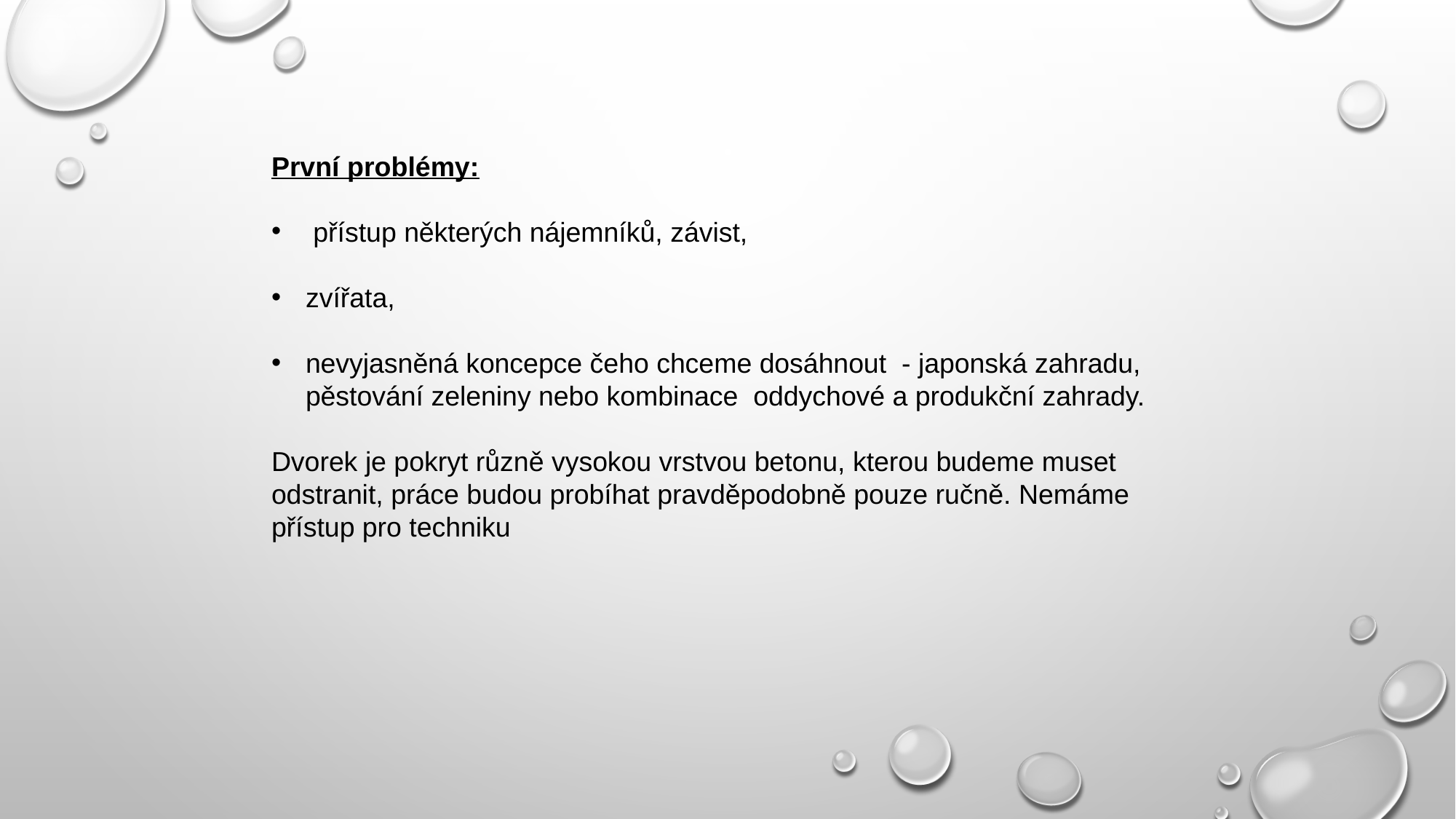

První problémy:

 přístup některých nájemníků, závist,

zvířata,

nevyjasněná koncepce čeho chceme dosáhnout  - japonská zahradu, pěstování zeleniny nebo kombinace  oddychové a produkční zahrady.

Dvorek je pokryt různě vysokou vrstvou betonu, kterou budeme muset odstranit, práce budou probíhat pravděpodobně pouze ručně. Nemáme přístup pro techniku